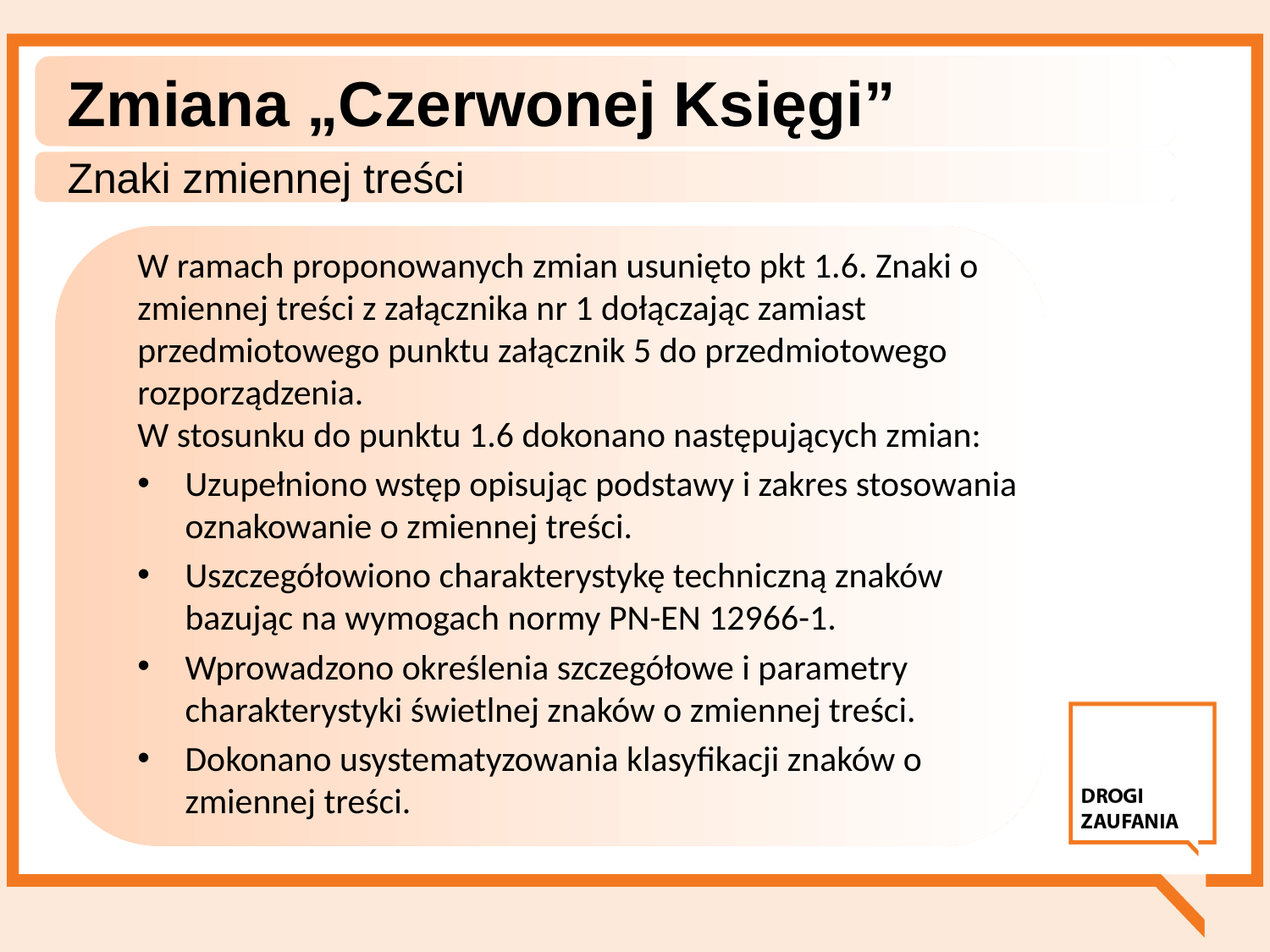

# Zmiana „Czerwonej Księgi”
Znaki zmiennej treści
W ramach proponowanych zmian usunięto pkt 1.6. Znaki o zmiennej treści z załącznika nr 1 dołączając zamiast przedmiotowego punktu załącznik 5 do przedmiotowego rozporządzenia.
W stosunku do punktu 1.6 dokonano następujących zmian:
Uzupełniono wstęp opisując podstawy i zakres stosowania oznakowanie o zmiennej treści.
Uszczegółowiono charakterystykę techniczną znaków bazując na wymogach normy PN-EN 12966-1.
Wprowadzono określenia szczegółowe i parametry charakterystyki świetlnej znaków o zmiennej treści.
Dokonano usystematyzowania klasyfikacji znaków o zmiennej treści.